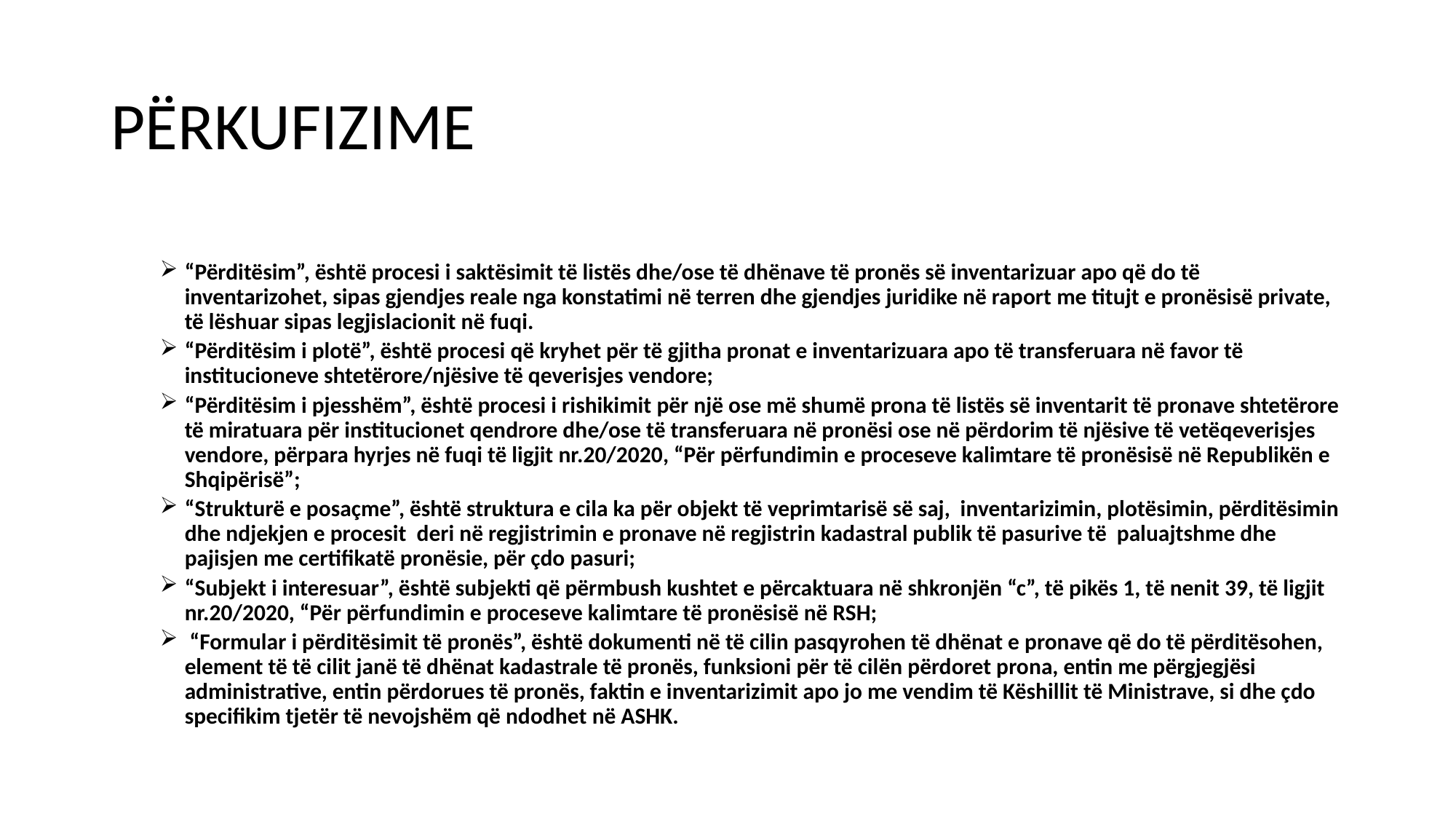

# PËRKUFIZIME

“Përditësim”, është procesi i saktësimit të listës dhe/ose të dhënave të pronës së inventarizuar apo që do të inventarizohet, sipas gjendjes reale nga konstatimi në terren dhe gjendjes juridike në raport me titujt e pronësisë private, të lëshuar sipas legjislacionit në fuqi.
“Përditësim i plotë”, është procesi që kryhet për të gjitha pronat e inventarizuara apo të transferuara në favor të institucioneve shtetërore/njësive të qeverisjes vendore;
“Përditësim i pjesshëm”, është procesi i rishikimit për një ose më shumë prona të listës së inventarit të pronave shtetërore të miratuara për institucionet qendrore dhe/ose të transferuara në pronësi ose në përdorim të njësive të vetëqeverisjes vendore, përpara hyrjes në fuqi të ligjit nr.20/2020, “Për përfundimin e proceseve kalimtare të pronësisë në Republikën e Shqipërisë”;
“Strukturë e posaçme”, është struktura e cila ka për objekt të veprimtarisë së saj,  inventarizimin, plotësimin, përditësimin dhe ndjekjen e procesit  deri në regjistrimin e pronave në regjistrin kadastral publik të pasurive të  paluajtshme dhe pajisjen me certifikatë pronësie, për çdo pasuri;
“Subjekt i interesuar”, është subjekti që përmbush kushtet e përcaktuara në shkronjën “c”, të pikës 1, të nenit 39, të ligjit nr.20/2020, “Për përfundimin e proceseve kalimtare të pronësisë në RSH;
 “Formular i përditësimit të pronës”, është dokumenti në të cilin pasqyrohen të dhënat e pronave që do të përditësohen, element të të cilit janë të dhënat kadastrale të pronës, funksioni për të cilën përdoret prona, entin me përgjegjësi administrative, entin përdorues të pronës, faktin e inventarizimit apo jo me vendim të Këshillit të Ministrave, si dhe çdo specifikim tjetër të nevojshëm që ndodhet në ASHK.